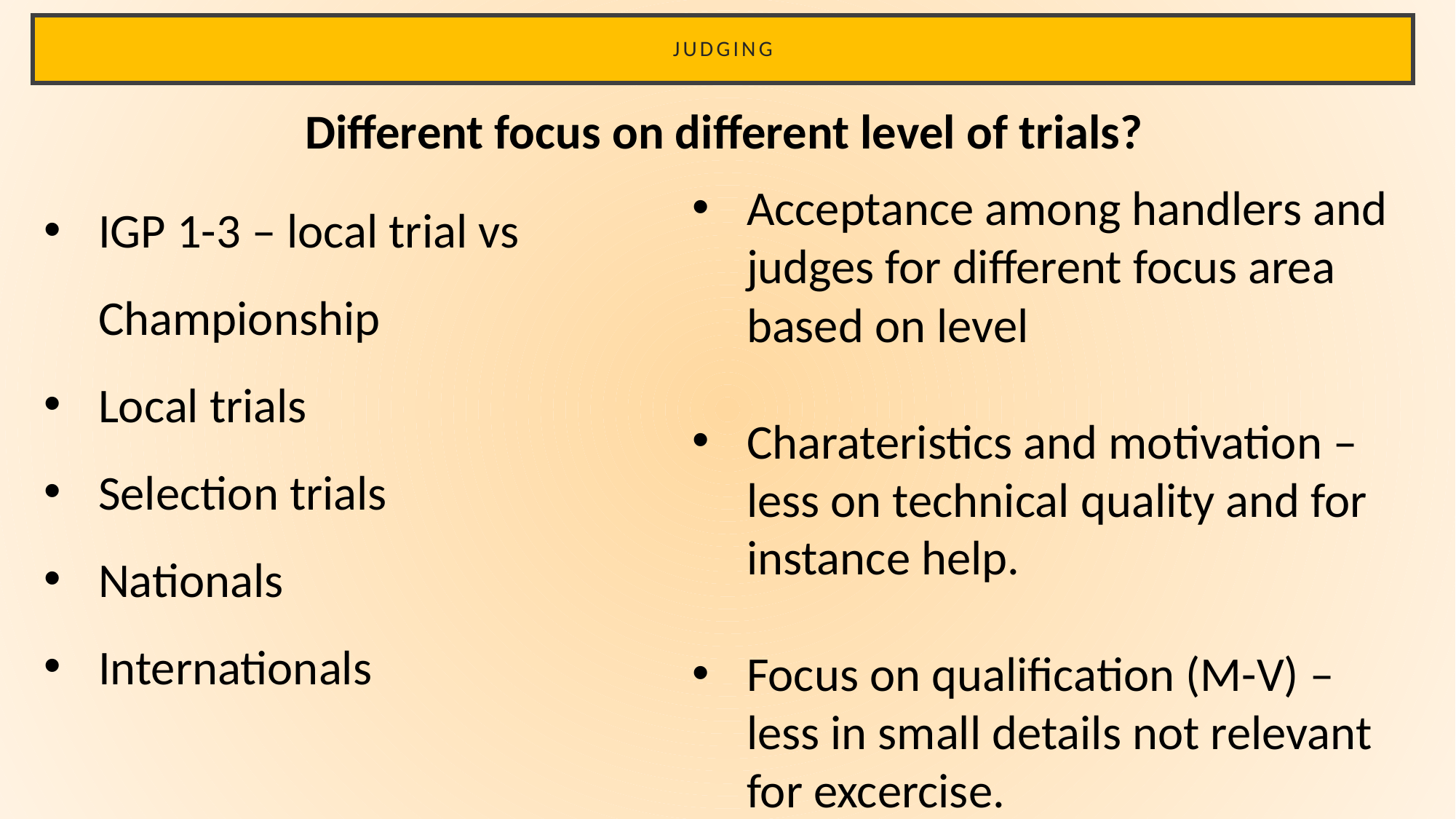

# Judging
Different focus on different level of trials?
IGP 1-3 – local trial vs Championship
Local trials
Selection trials
Nationals
Internationals
Acceptance among handlers and
judges for different focus area based on level
Charateristics and motivation – less on technical quality and for instance help.
Focus on qualification (M-V) – less in small details not relevant for excercise.